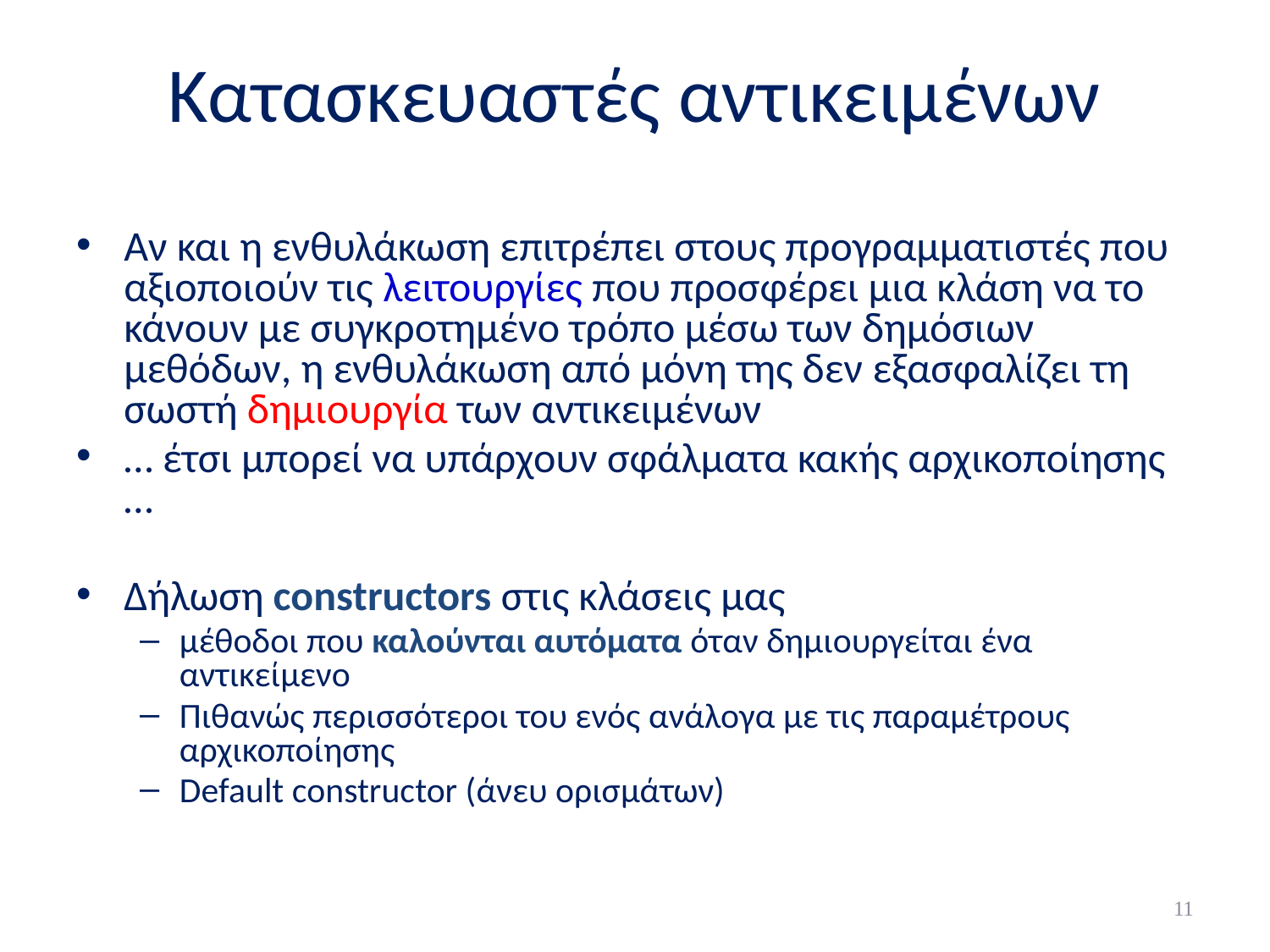

# Κατασκευαστές αντικειμένων
Αν και η ενθυλάκωση επιτρέπει στους προγραμματιστές που αξιοποιούν τις λειτουργίες που προσφέρει μια κλάση να το κάνουν με συγκροτημένο τρόπο μέσω των δημόσιων μεθόδων, η ενθυλάκωση από μόνη της δεν εξασφαλίζει τη σωστή δημιουργία των αντικειμένων
… έτσι μπορεί να υπάρχουν σφάλματα κακής αρχικοποίησης …

Δήλωση constructors στις κλάσεις μας
μέθοδοι που καλούνται αυτόματα όταν δημιουργείται ένα αντικείμενο
Πιθανώς περισσότεροι του ενός ανάλογα με τις παραμέτρους αρχικοποίησης
Default constructor (άνευ ορισμάτων)
11